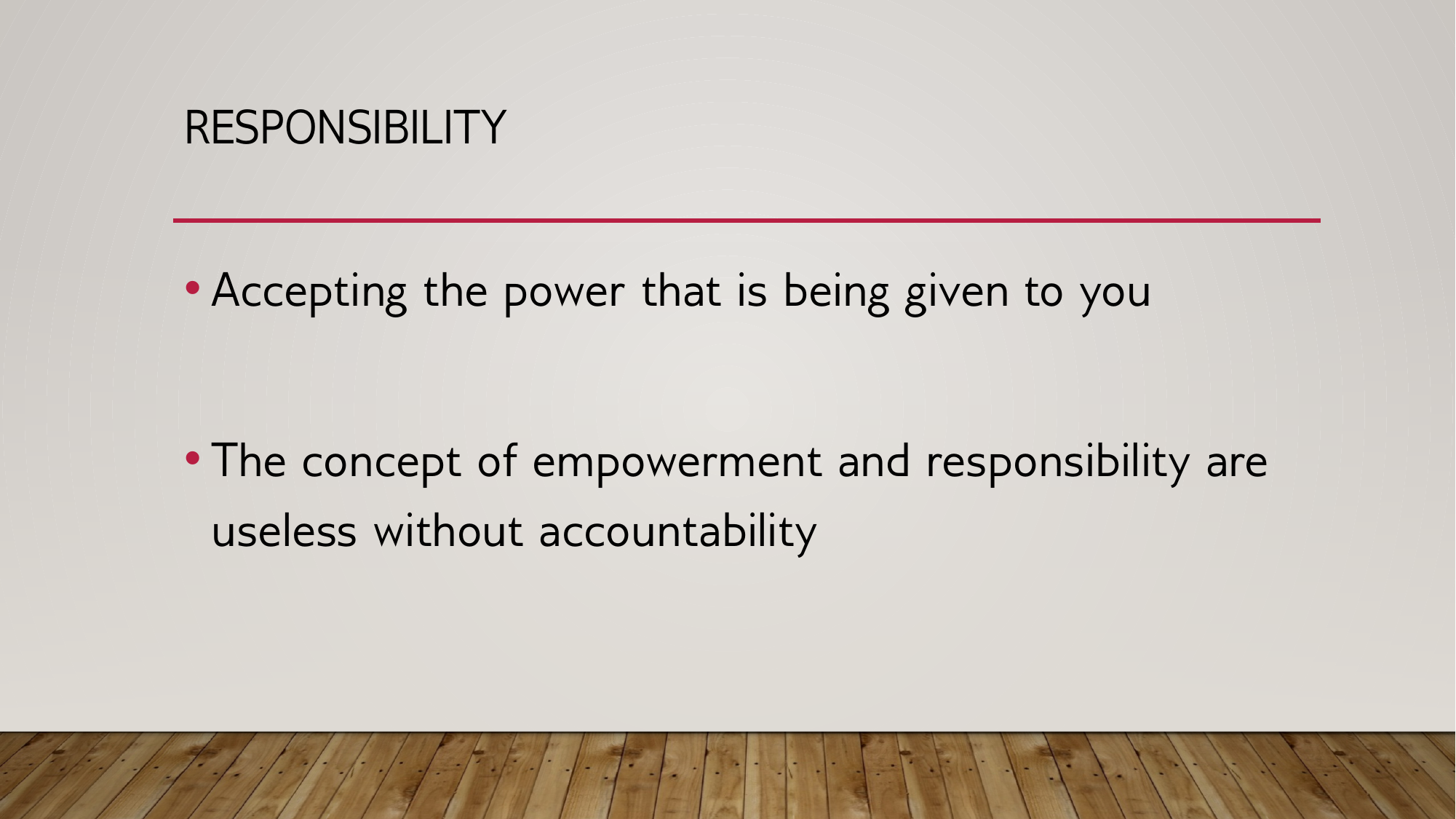

# Responsibility
Accepting the power that is being given to you

The concept of empowerment and responsibility are useless without accountability